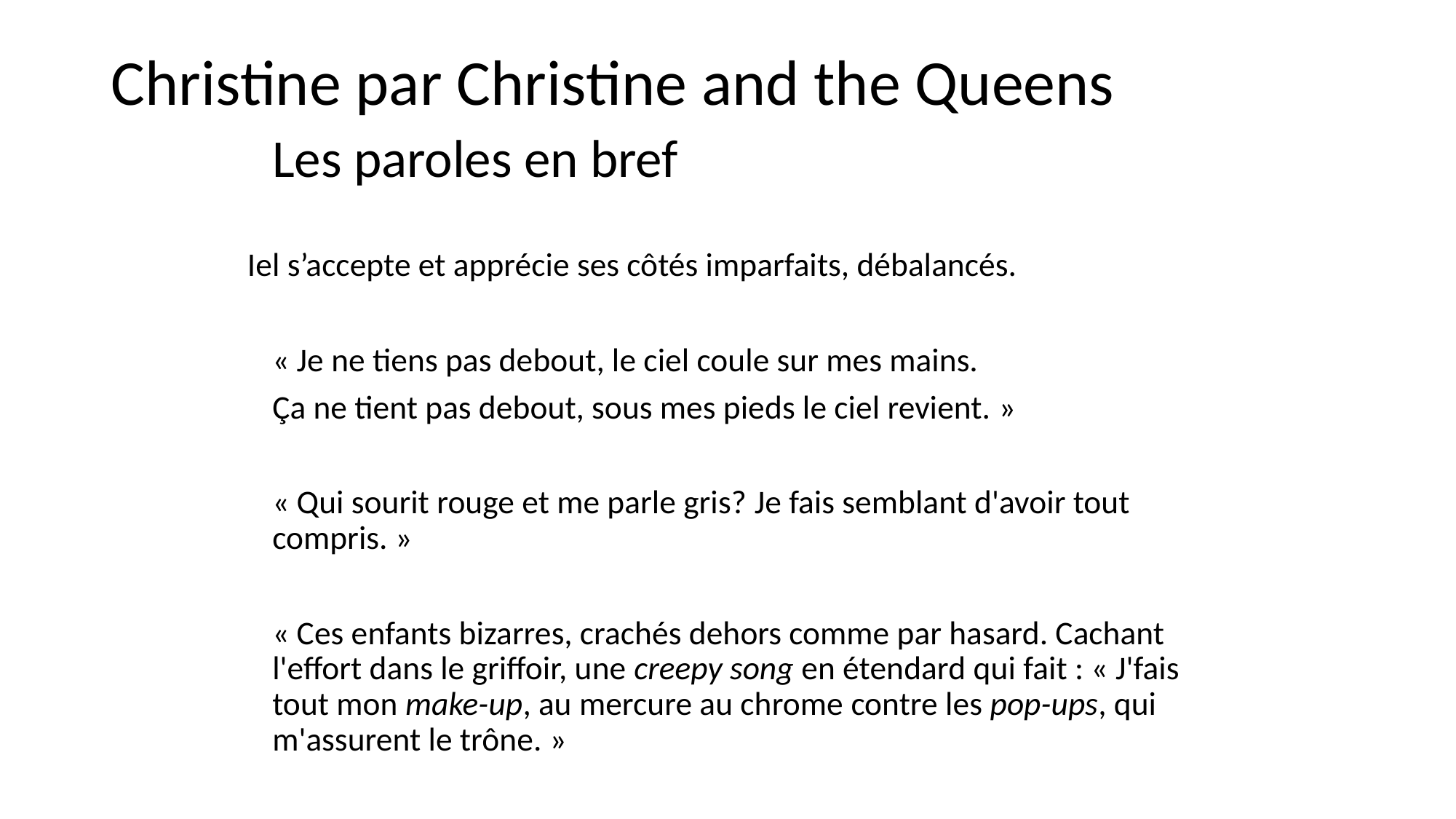

# Christine par Christine and the Queens
				Les paroles en bref

Iel s’accepte et apprécie ses côtés imparfaits, débalancés.

	« Je ne tiens pas debout, le ciel coule sur mes mains.
	Ça ne tient pas debout, sous mes pieds le ciel revient. »

	« Qui sourit rouge et me parle gris? Je fais semblant d'avoir tout compris. »

	« Ces enfants bizarres, crachés dehors comme par hasard. Cachant l'effort dans le griffoir, une creepy song en étendard qui fait : « J'fais tout mon make-up, au mercure au chrome contre les pop-ups, qui m'assurent le trône. »